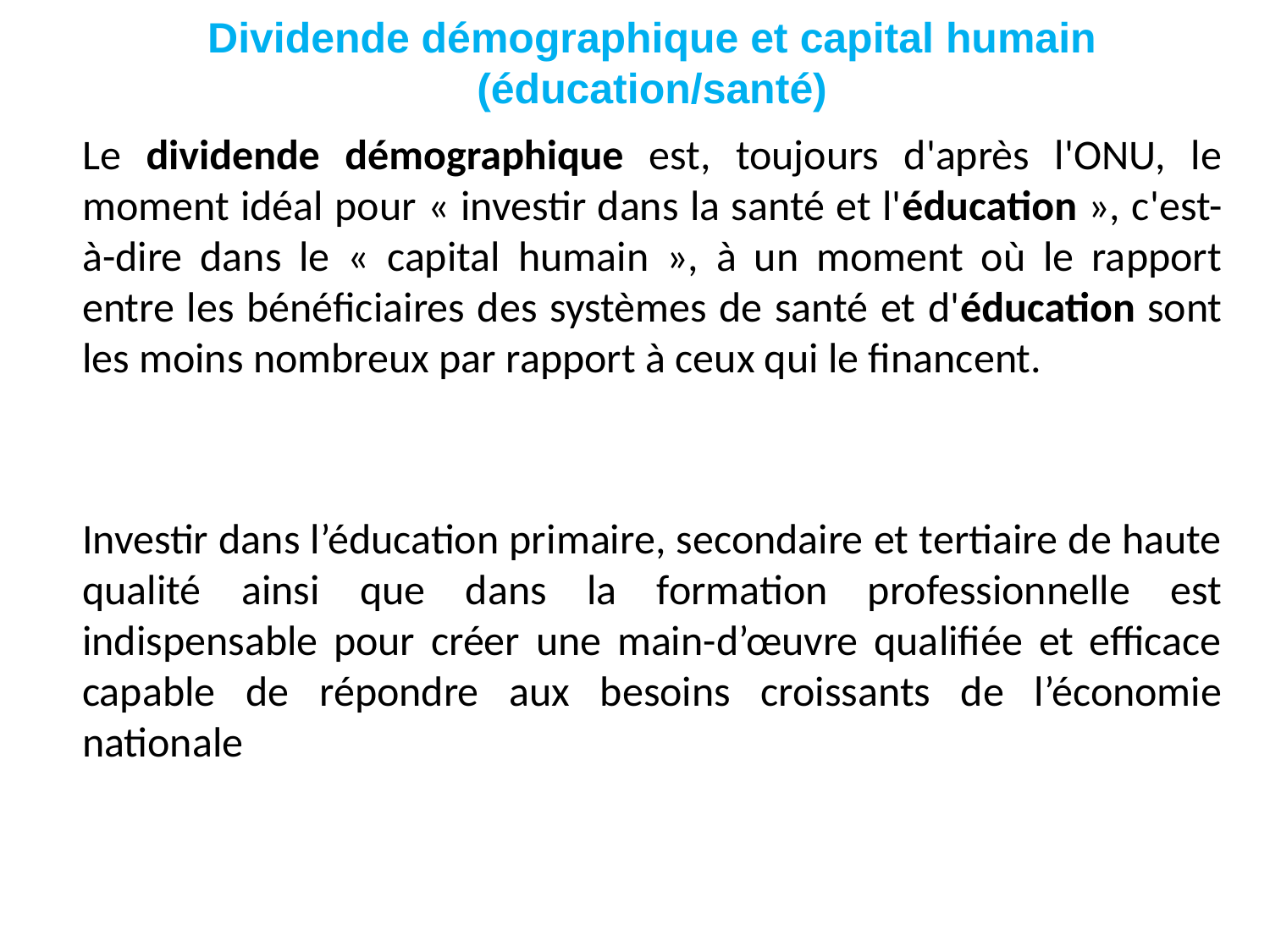

# Dividende démographique et capital humain (éducation/santé)
Le dividende démographique est, toujours d'après l'ONU, le moment idéal pour « investir dans la santé et l'éducation », c'est-à-dire dans le « capital humain », à un moment où le rapport entre les bénéficiaires des systèmes de santé et d'éducation sont les moins nombreux par rapport à ceux qui le financent.

Investir dans l’éducation primaire, secondaire et tertiaire de haute qualité ainsi que dans la formation professionnelle est indispensable pour créer une main-d’œuvre qualifiée et efficace capable de répondre aux besoins croissants de l’économie nationale